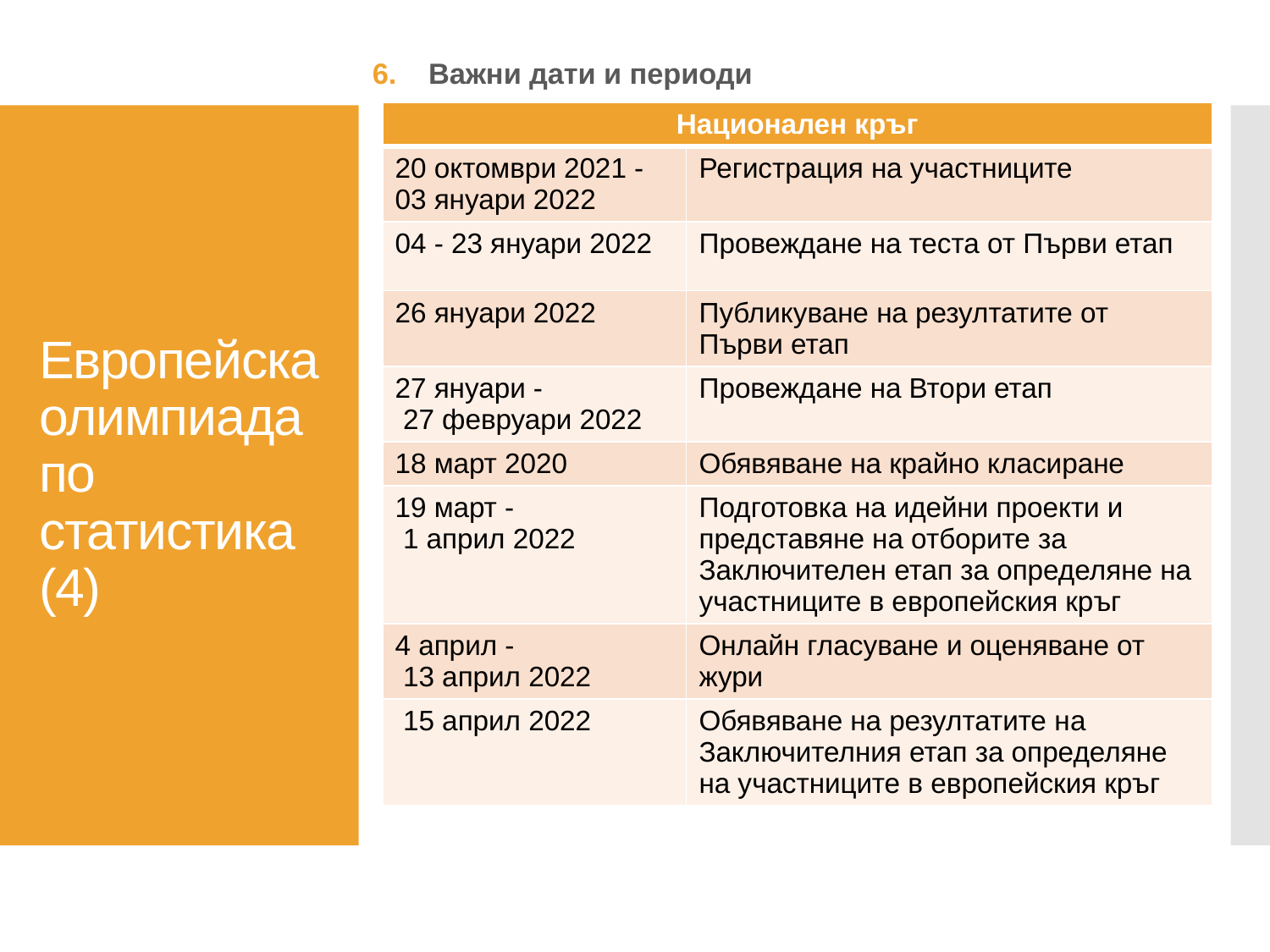

Важни дати и периоди
| Национален кръг |  |
| --- | --- |
| 20 октомври 2021 - 03 януари 2022 | Регистрация на участниците |
| 04 - 23 януари 2022 | Провеждане на теста от Първи етап |
| 26 януари 2022 | Публикуване на резултатите от Първи етап |
| 27 януари - 27 февруари 2022 | Провеждане на Втори етап |
| 18 март 2020 | Обявяване на крайно класиране |
| 19 март - 1 април 2022 | Подготовка на идейни проекти и представяне на отборите за Заключителен етап за определяне на участниците в европейския кръг |
| 4 април - 13 април 2022 | Онлайн гласуване и оценяване от жури |
| 15 април 2022 | Обявяване на резултатите на Заключителния етап за определяне на участниците в европейския кръг |
# Европейска олимпиада по статистика (4)